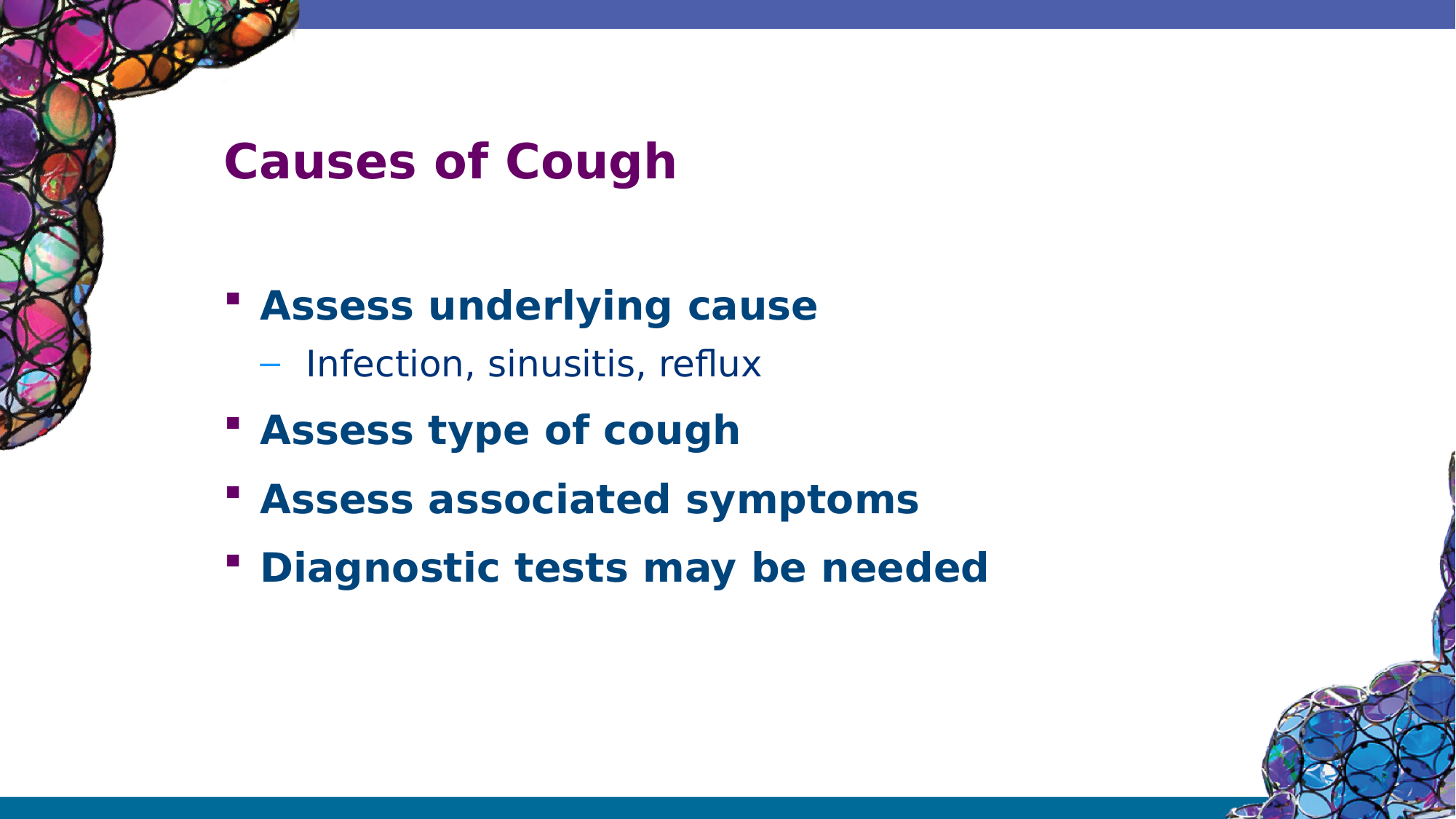

# Causes of Cough
Assess underlying cause
Infection, sinusitis, reflux
Assess type of cough
Assess associated symptoms
Diagnostic tests may be needed